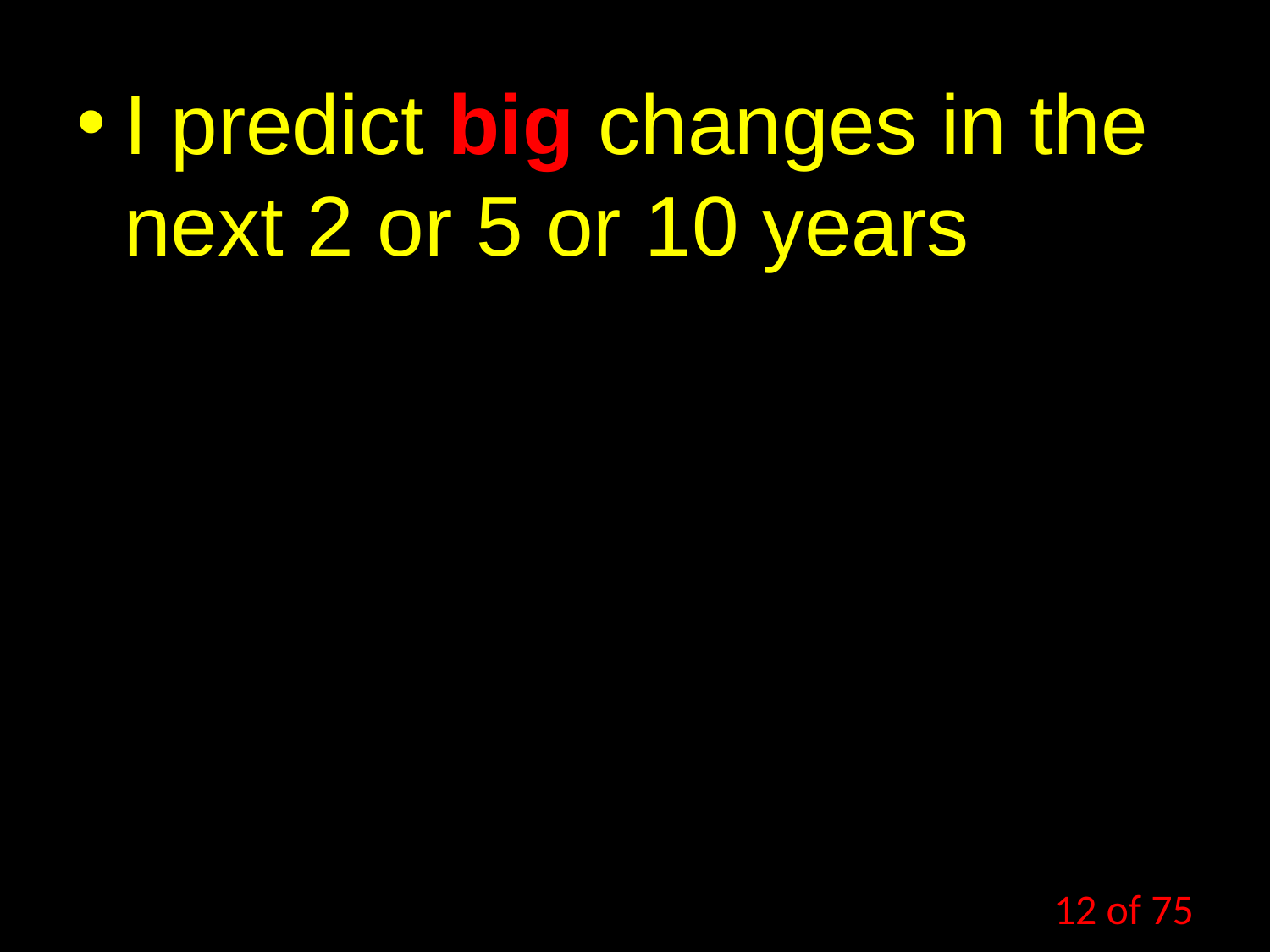

I predict big changes in the next 2 or 5 or 10 years
12 of 75